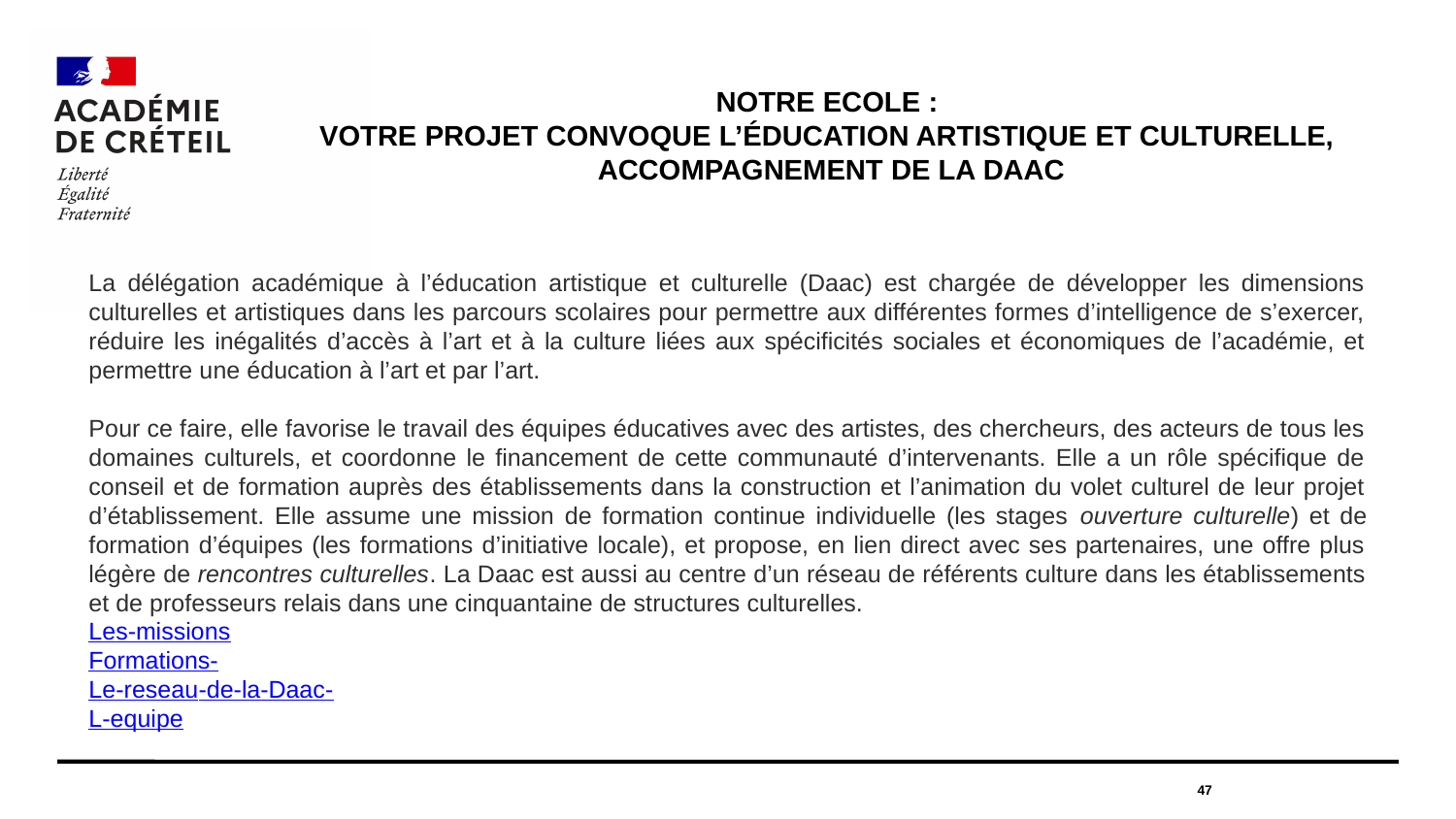

#
NOTRE ECOLE :
votre projet convoque l’éducation ARTISTIQUE et culturelle,
Accompagnement de la DAAC
La délégation académique à l’éducation artistique et culturelle (Daac) est chargée de développer les dimensions culturelles et artistiques dans les parcours scolaires pour permettre aux différentes formes d’intelligence de s’exercer, réduire les inégalités d’accès à l’art et à la culture liées aux spécificités sociales et économiques de l’académie, et permettre une éducation à l’art et par l’art.

Pour ce faire, elle favorise le travail des équipes éducatives avec des artistes, des chercheurs, des acteurs de tous les domaines culturels, et coordonne le financement de cette communauté d’intervenants. Elle a un rôle spécifique de conseil et de formation auprès des établissements dans la construction et l’animation du volet culturel de leur projet d’établissement. Elle assume une mission de formation continue individuelle (les stages ouverture culturelle) et de formation d’équipes (les formations d’initiative locale), et propose, en lien direct avec ses partenaires, une offre plus légère de rencontres culturelles. La Daac est aussi au centre d’un réseau de référents culture dans les établissements et de professeurs relais dans une cinquantaine de structures culturelles.
Les-missions
Formations-
Le-reseau-de-la-Daac-
L-equipe
47